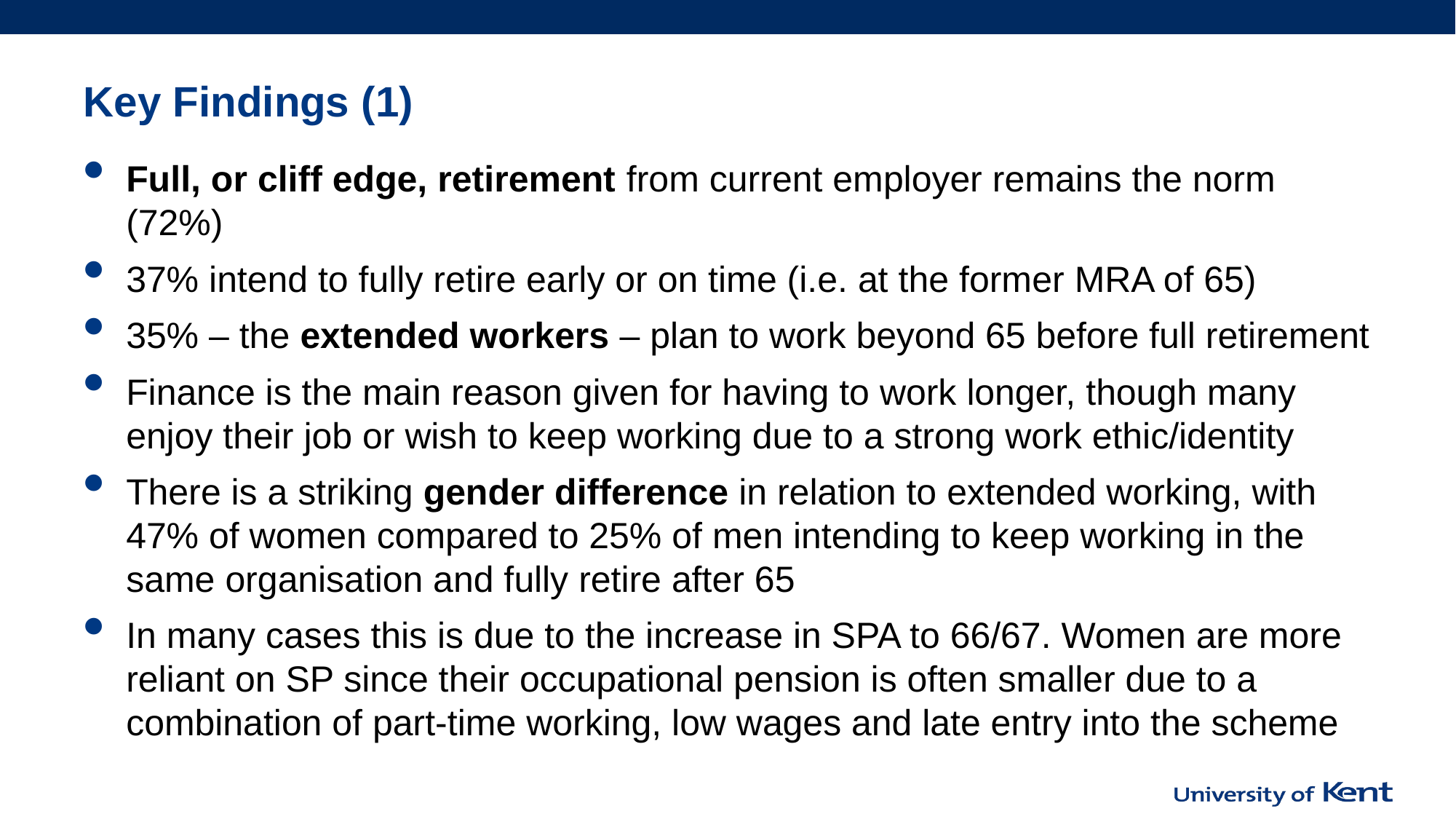

# Key Findings (1)
Full, or cliff edge, retirement from current employer remains the norm (72%)
37% intend to fully retire early or on time (i.e. at the former MRA of 65)
35% – the extended workers – plan to work beyond 65 before full retirement
Finance is the main reason given for having to work longer, though many enjoy their job or wish to keep working due to a strong work ethic/identity
There is a striking gender difference in relation to extended working, with 47% of women compared to 25% of men intending to keep working in the same organisation and fully retire after 65
In many cases this is due to the increase in SPA to 66/67. Women are more reliant on SP since their occupational pension is often smaller due to a combination of part-time working, low wages and late entry into the scheme